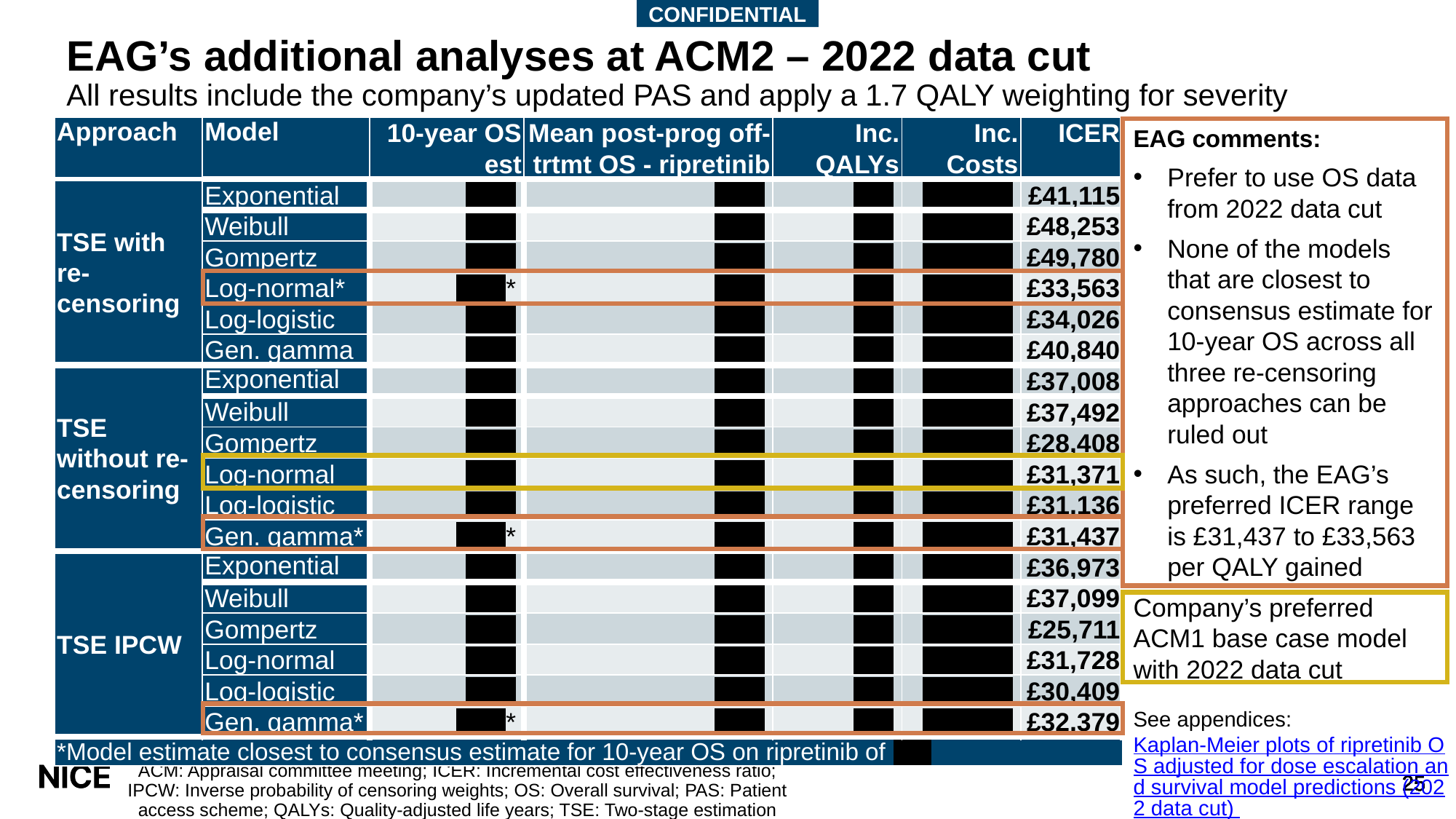

CONFIDENTIAL
# EAG’s additional analyses at ACM2 – 2022 data cut All results include the company’s updated PAS and apply a 1.7 QALY weighting for severity
| Approach | Model | 10-year OS est | Mean post-prog off-trtmt OS - ripretinib | Inc. QALYs | Inc. Costs | ICER |
| --- | --- | --- | --- | --- | --- | --- |
| TSE with re-censoring | Exponential | \*\*\*\*\* | \*\*\*\*\* | \*\*\*\* | \*\*\*\*\*\*\*\*\* | £41,115 |
|  | Weibull | \*\*\*\*\* | \*\*\*\*\* | \*\*\*\* | \*\*\*\*\*\*\*\*\* | £48,253 |
|  | Gompertz | \*\*\*\*\* | \*\*\*\*\* | \*\*\*\* | \*\*\*\*\*\*\*\*\* | £49,780 |
|  | Log-normal\* | \*\*\*\*\*\* | \*\*\*\*\* | \*\*\*\* | \*\*\*\*\*\*\*\*\* | £33,563 |
|  | Log-logistic | \*\*\*\*\* | \*\*\*\*\* | \*\*\*\* | \*\*\*\*\*\*\*\*\* | £34,026 |
|  | Gen. gamma | \*\*\*\*\* | \*\*\*\*\* | \*\*\*\* | \*\*\*\*\*\*\*\*\* | £40,840 |
| TSE without re-censoring | Exponential | \*\*\*\*\* | \*\*\*\*\* | \*\*\*\* | \*\*\*\*\*\*\*\*\* | £37,008 |
|  | Weibull | \*\*\*\*\* | \*\*\*\*\* | \*\*\*\* | \*\*\*\*\*\*\*\*\* | £37,492 |
|  | Gompertz | \*\*\*\*\* | \*\*\*\*\* | \*\*\*\* | \*\*\*\*\*\*\*\*\* | £28,408 |
|  | Log-normal | \*\*\*\*\* | \*\*\*\*\* | \*\*\*\* | \*\*\*\*\*\*\*\*\* | £31,371 |
|  | Log-logistic | \*\*\*\*\* | \*\*\*\*\* | \*\*\*\* | \*\*\*\*\*\*\*\*\* | £31,136 |
|  | Gen. gamma\* | \*\*\*\*\*\* | \*\*\*\*\* | \*\*\*\* | \*\*\*\*\*\*\*\*\* | £31,437 |
| TSE IPCW | Exponential | \*\*\*\*\* | \*\*\*\*\* | \*\*\*\* | \*\*\*\*\*\*\*\*\* | £36,973 |
|  | Weibull | \*\*\*\*\* | \*\*\*\*\* | \*\*\*\* | \*\*\*\*\*\*\*\*\* | £37,099 |
|  | Gompertz | \*\*\*\*\* | \*\*\*\*\* | \*\*\*\* | \*\*\*\*\*\*\*\*\* | £25,711 |
|  | Log-normal | \*\*\*\*\* | \*\*\*\*\* | \*\*\*\* | \*\*\*\*\*\*\*\*\* | £31,728 |
|  | Log-logistic | \*\*\*\*\* | \*\*\*\*\* | \*\*\*\* | \*\*\*\*\*\*\*\*\* | £30,409 |
|  | Gen. gamma\* | \*\*\*\*\*\* | \*\*\*\*\* | \*\*\*\* | \*\*\*\*\*\*\*\*\* | £32,379 |
| \*Model estimate closest to consensus estimate for 10-year OS on ripretinib of \*\*\*\* |  |  |  |  |  |  |
EAG comments:
Prefer to use OS data from 2022 data cut
None of the models that are closest to consensus estimate for 10-year OS across all three re-censoring approaches can be ruled out
As such, the EAG’s preferred ICER range is £31,437 to £33,563 per QALY gained

Company’s preferred ACM1 base case model with 2022 data cut
See appendices: Kaplan-Meier plots of ripretinib OS adjusted for dose escalation and survival model predictions (2022 data cut)

ACM: Appraisal committee meeting; ICER: Incremental cost effectiveness ratio; IPCW: Inverse probability of censoring weights; OS: Overall survival; PAS: Patient access scheme; QALYs: Quality-adjusted life years; TSE: Two-stage estimation